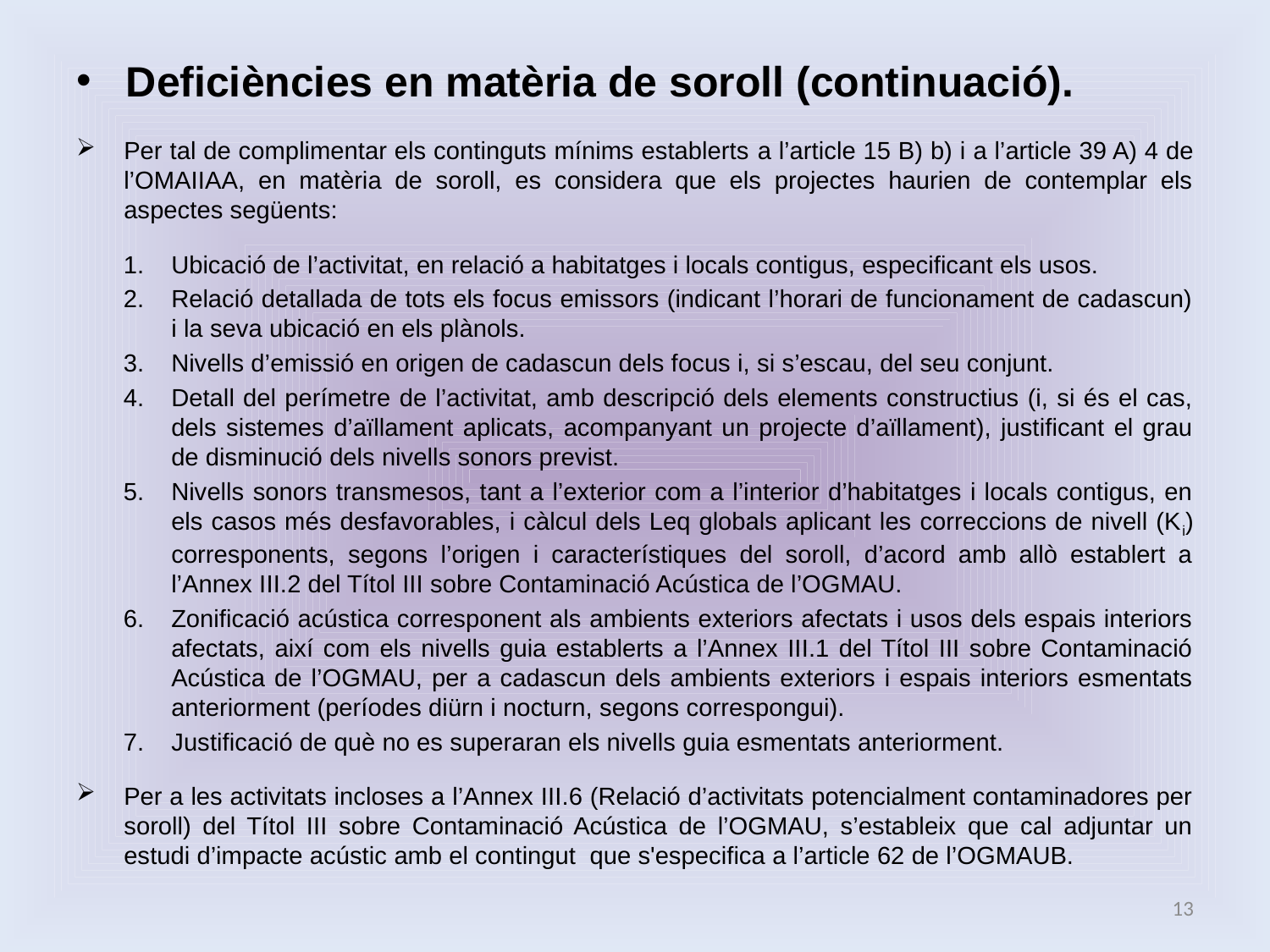

# Deficiències en matèria de soroll (continuació).
Per tal de complimentar els continguts mínims establerts a l’article 15 B) b) i a l’article 39 A) 4 de l’OMAIIAA, en matèria de soroll, es considera que els projectes haurien de contemplar els aspectes següents:

Ubicació de l’activitat, en relació a habitatges i locals contigus, especificant els usos.
Relació detallada de tots els focus emissors (indicant l’horari de funcionament de cadascun) i la seva ubicació en els plànols.
Nivells d’emissió en origen de cadascun dels focus i, si s’escau, del seu conjunt.
Detall del perímetre de l’activitat, amb descripció dels elements constructius (i, si és el cas, dels sistemes d’aïllament aplicats, acompanyant un projecte d’aïllament), justificant el grau de disminució dels nivells sonors previst.
Nivells sonors transmesos, tant a l’exterior com a l’interior d’habitatges i locals contigus, en els casos més desfavorables, i càlcul dels Leq globals aplicant les correccions de nivell (Ki) corresponents, segons l’origen i característiques del soroll, d’acord amb allò establert a l’Annex III.2 del Títol III sobre Contaminació Acústica de l’OGMAU.
Zonificació acústica corresponent als ambients exteriors afectats i usos dels espais interiors afectats, així com els nivells guia establerts a l’Annex III.1 del Títol III sobre Contaminació Acústica de l’OGMAU, per a cadascun dels ambients exteriors i espais interiors esmentats anteriorment (períodes diürn i nocturn, segons correspongui).
Justificació de què no es superaran els nivells guia esmentats anteriorment.

Per a les activitats incloses a l’Annex III.6 (Relació d’activitats potencialment contaminadores per soroll) del Títol III sobre Contaminació Acústica de l’OGMAU, s’estableix que cal adjuntar un estudi d’impacte acústic amb el contingut  que s'especifica a l’article 62 de l’OGMAUB.
13